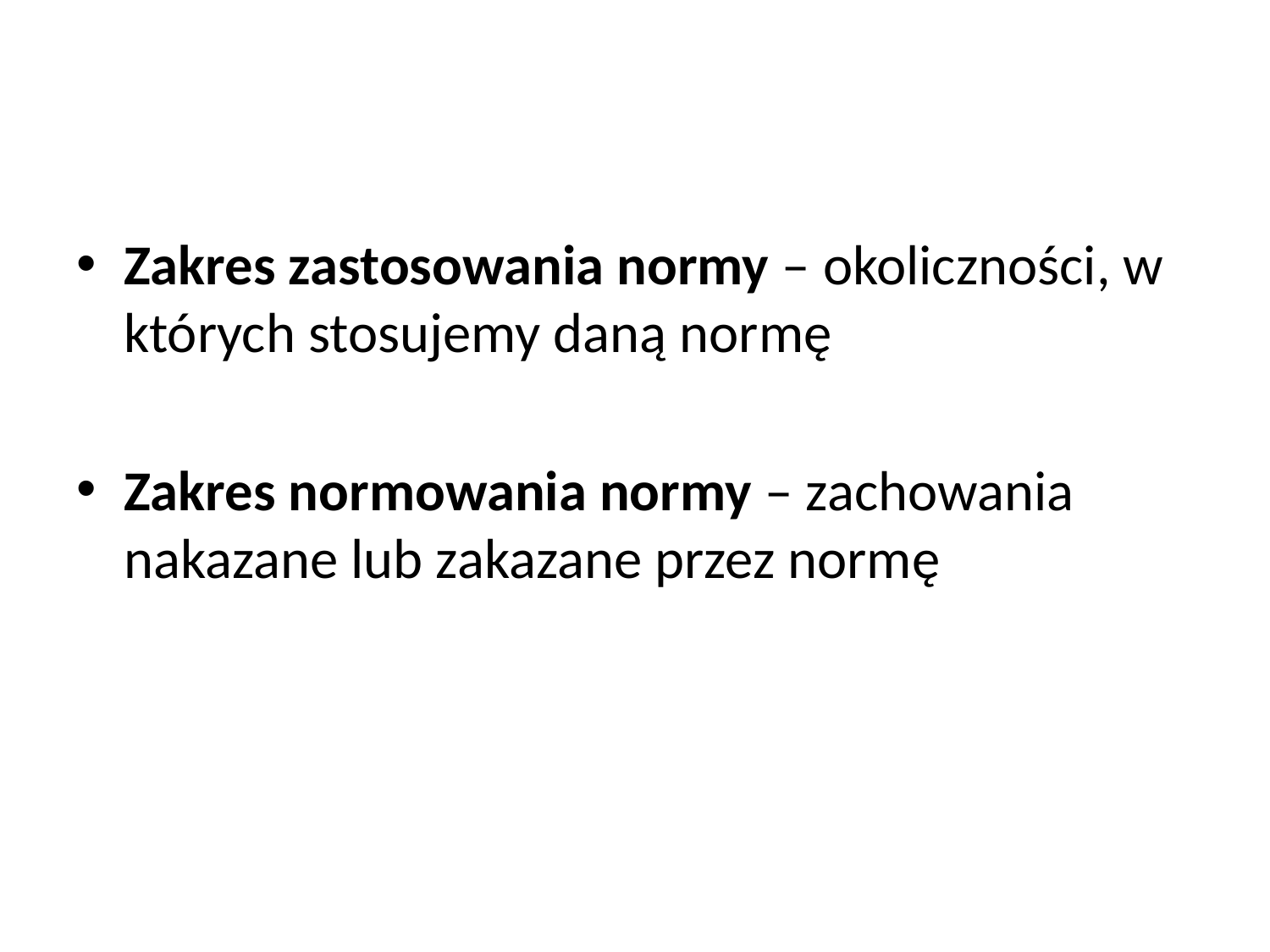

#
Zakres zastosowania normy – okoliczności, w których stosujemy daną normę

Zakres normowania normy – zachowania nakazane lub zakazane przez normę